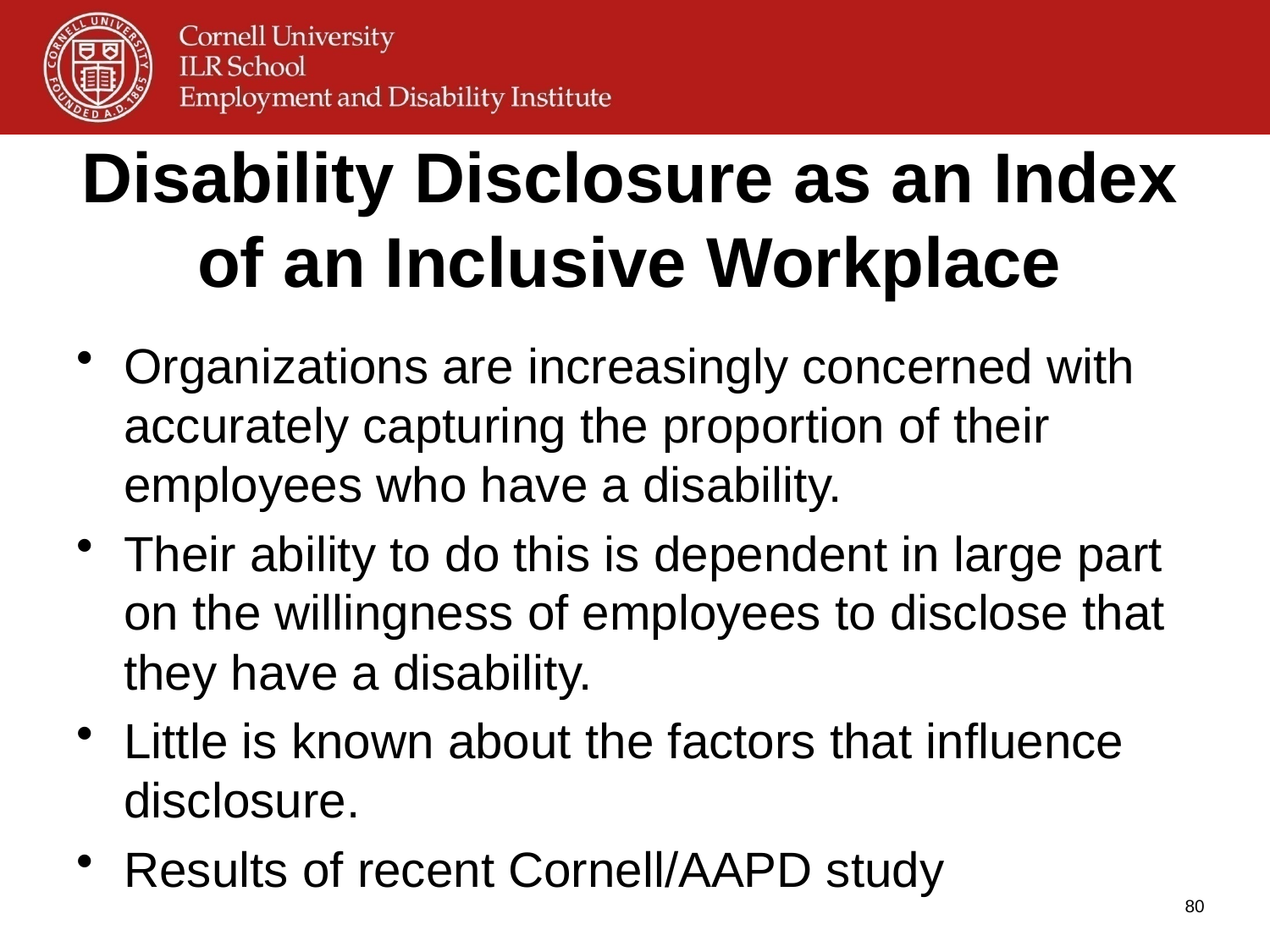

# Disability Disclosure as an Index of an Inclusive Workplace
Organizations are increasingly concerned with accurately capturing the proportion of their employees who have a disability.
Their ability to do this is dependent in large part on the willingness of employees to disclose that they have a disability.
Little is known about the factors that influence disclosure.
Results of recent Cornell/AAPD study
80